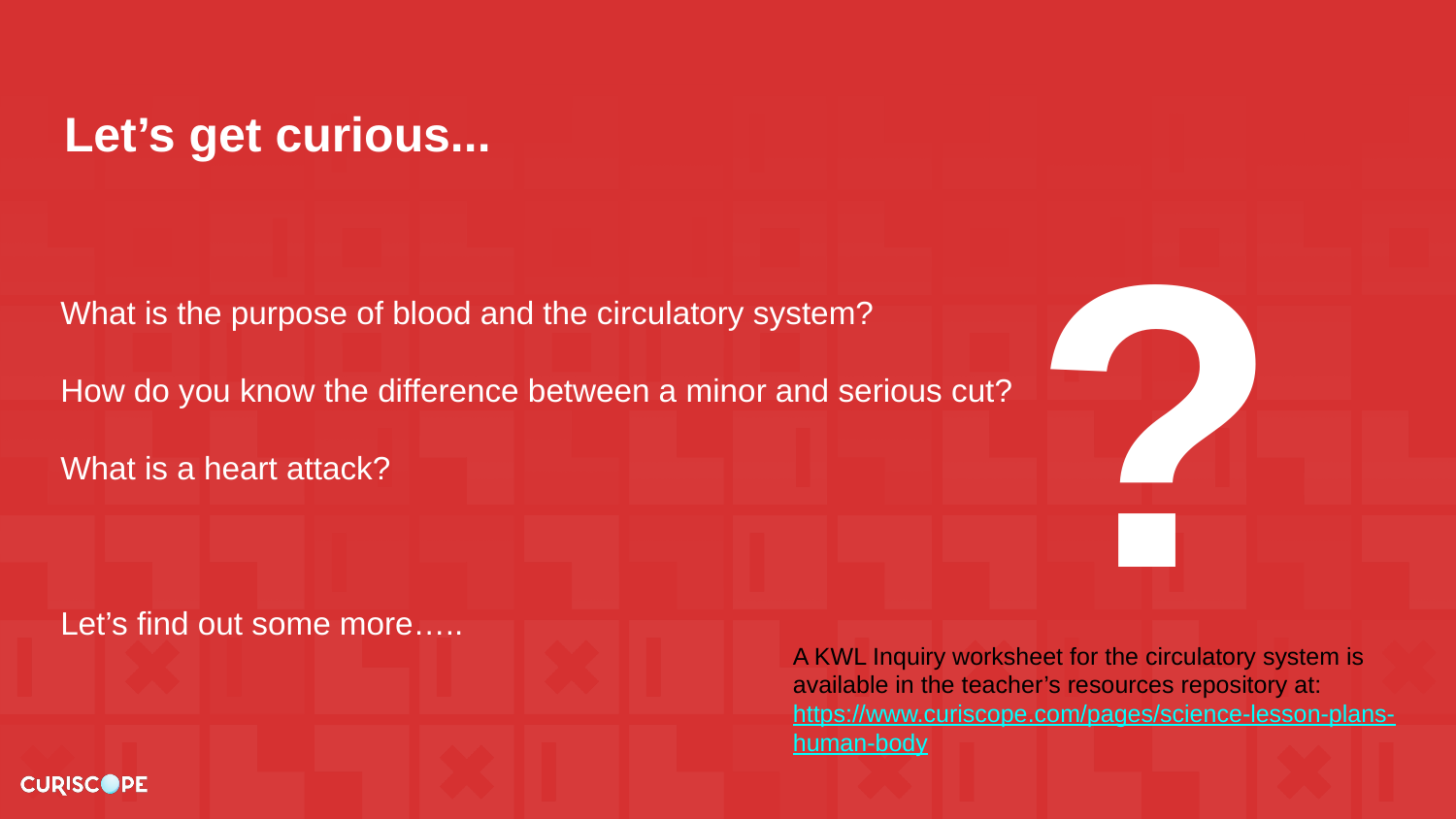

# Let’s get curious...
?
What is the purpose of blood and the circulatory system?
How do you know the difference between a minor and serious cut?
What is a heart attack?

Let’s find out some more…..
A KWL Inquiry worksheet for the circulatory system is available in the teacher’s resources repository at:
https://www.curiscope.com/pages/science-lesson-plans-human-body